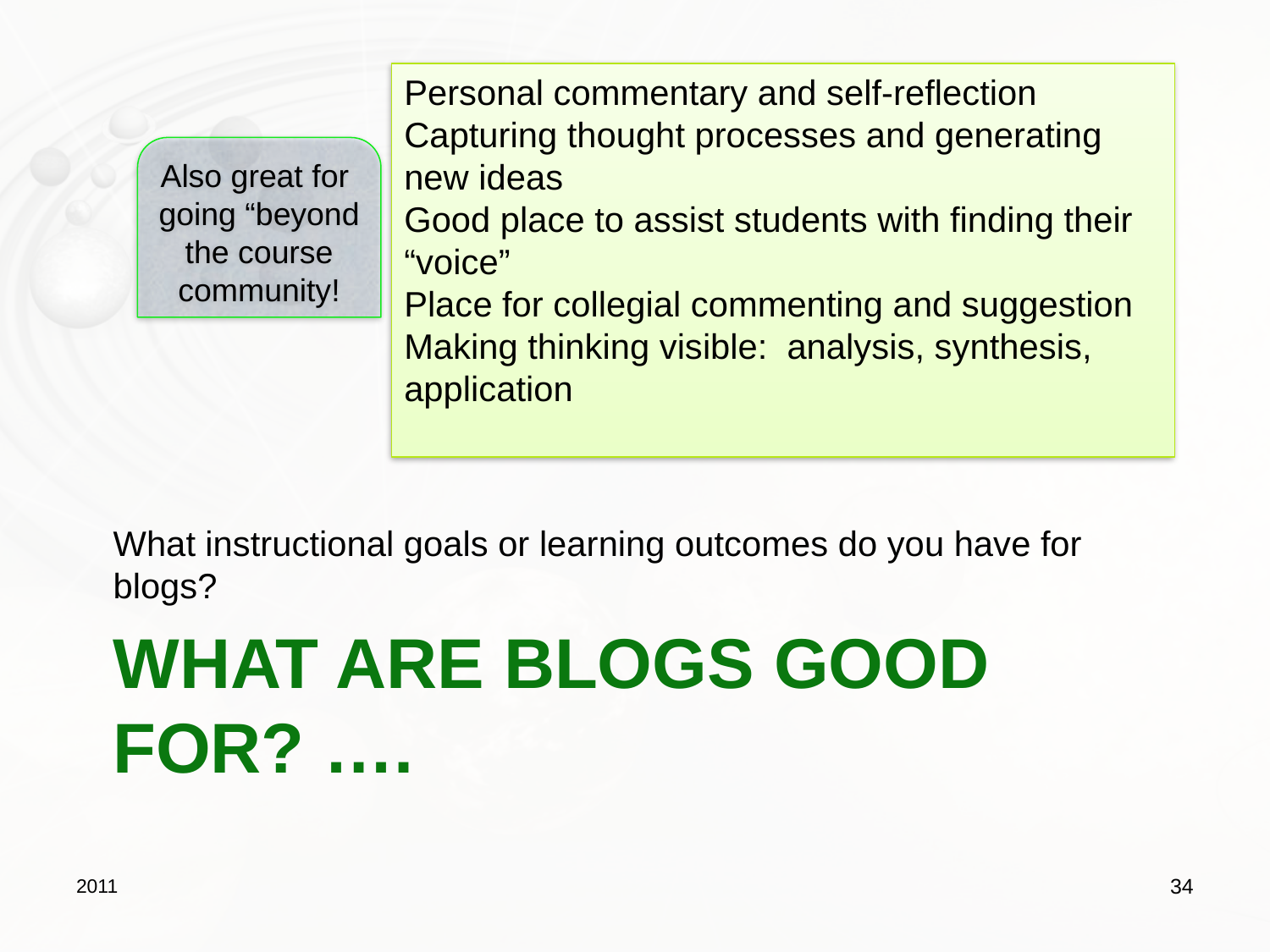

Personal commentary and self-reflection
Capturing thought processes and generating new ideas
Good place to assist students with finding their “voice”
Place for collegial commenting and suggestion
Making thinking visible:  analysis, synthesis, application

Also great for  going “beyond the course community!

What instructional goals or learning outcomes do you have for blogs?
# What are Blogs good for? ….
2011
34